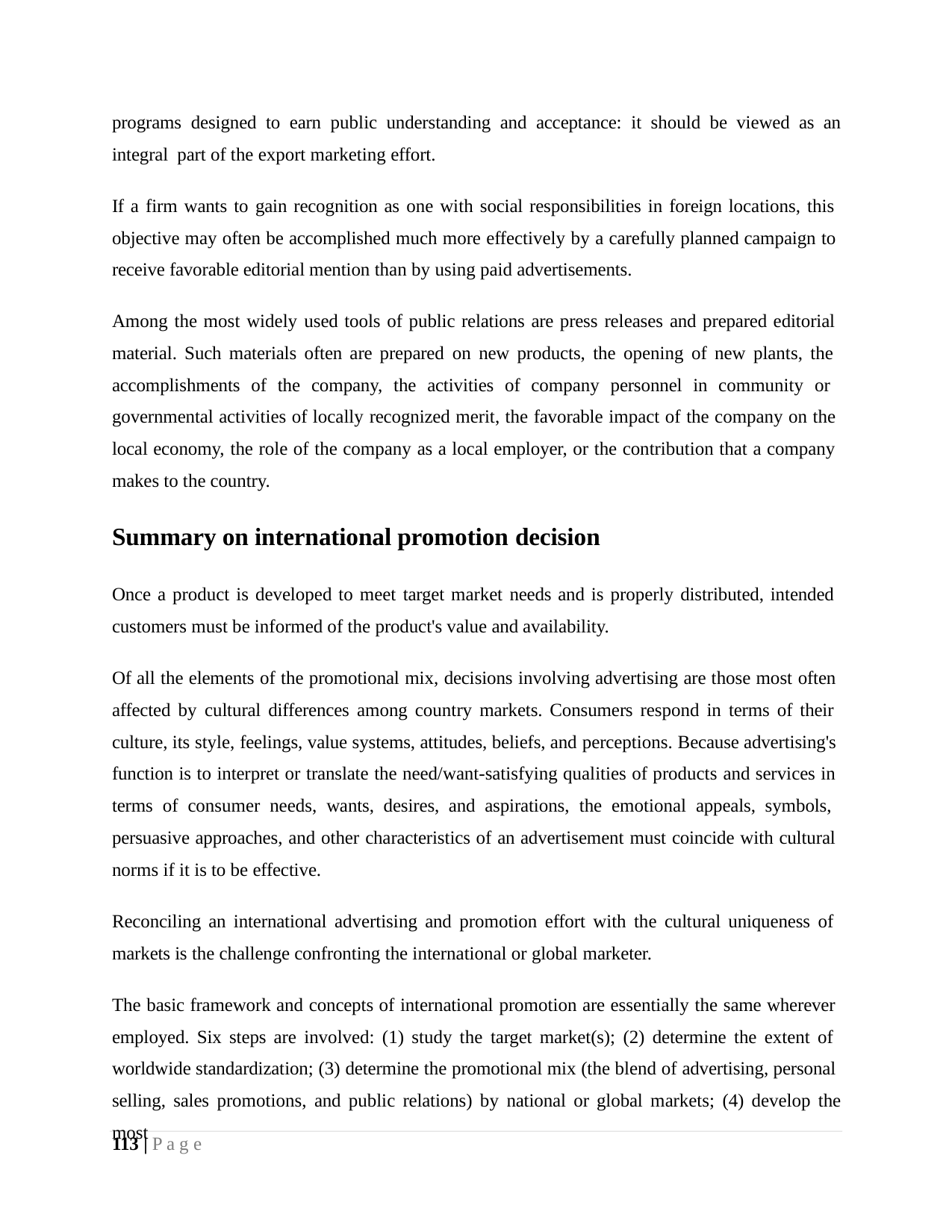

programs designed to earn public understanding and acceptance: it should be viewed as an integral  part of the export marketing effort.

If a firm wants to gain recognition as one with social responsibilities in foreign locations, this  objective may often be accomplished much more effectively by a carefully planned campaign to  receive favorable editorial mention than by using paid advertisements.

Among the most widely used tools of public relations are press releases and prepared editorial  material. Such materials often are prepared on new products, the opening of new plants, the  accomplishments of the company, the activities of company personnel in community or  governmental activities of locally recognized merit, the favorable impact of the company on the  local economy, the role of the company as a local employer, or the contribution that a company  makes to the country.

Summary on international promotion decision
Once a product is developed to meet target market needs and is properly distributed, intended  customers must be informed of the product's value and availability.

Of all the elements of the promotional mix, decisions involving advertising are those most often  affected by cultural differences among country markets. Consumers respond in terms of their  culture, its style, feelings, value systems, attitudes, beliefs, and perceptions. Because advertising's  function is to interpret or translate the need/want-satisfying qualities of products and services in  terms of consumer needs, wants, desires, and aspirations, the emotional appeals, symbols,  persuasive approaches, and other characteristics of an advertisement must coincide with cultural  norms if it is to be effective.

Reconciling an international advertising and promotion effort with the cultural uniqueness of  markets is the challenge confronting the international or global marketer.

The basic framework and concepts of international promotion are essentially the same wherever  employed. Six steps are involved: (1) study the target market(s); (2) determine the extent of  worldwide standardization; (3) determine the promotional mix (the blend of advertising, personal  selling, sales promotions, and public relations) by national or global markets; (4) develop the most
113 | P a g e